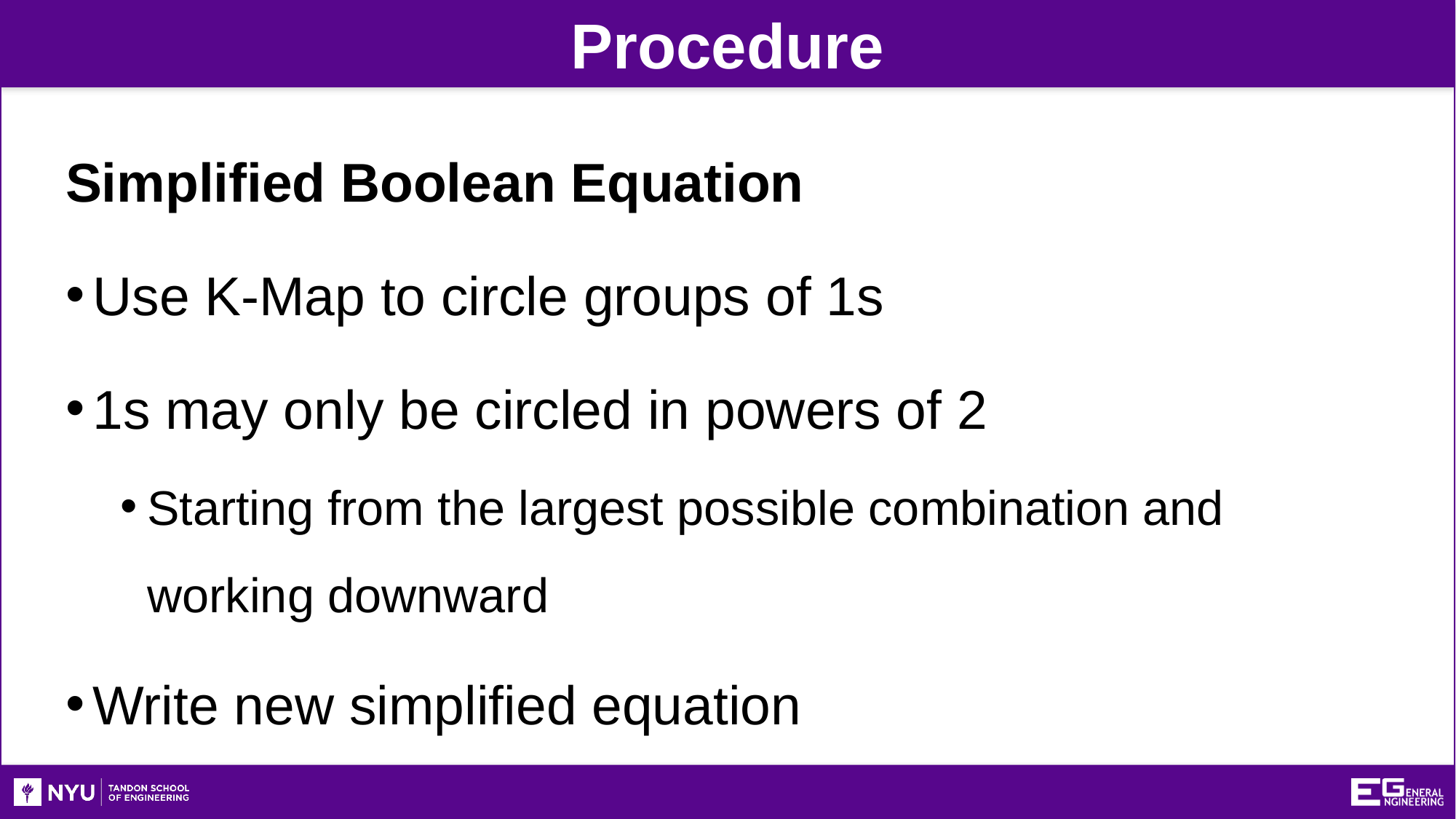

Procedure
Simplified Boolean Equation
Use K-Map to circle groups of 1s
1s may only be circled in powers of 2
Starting from the largest possible combination and
working downward
Write new simplified equation